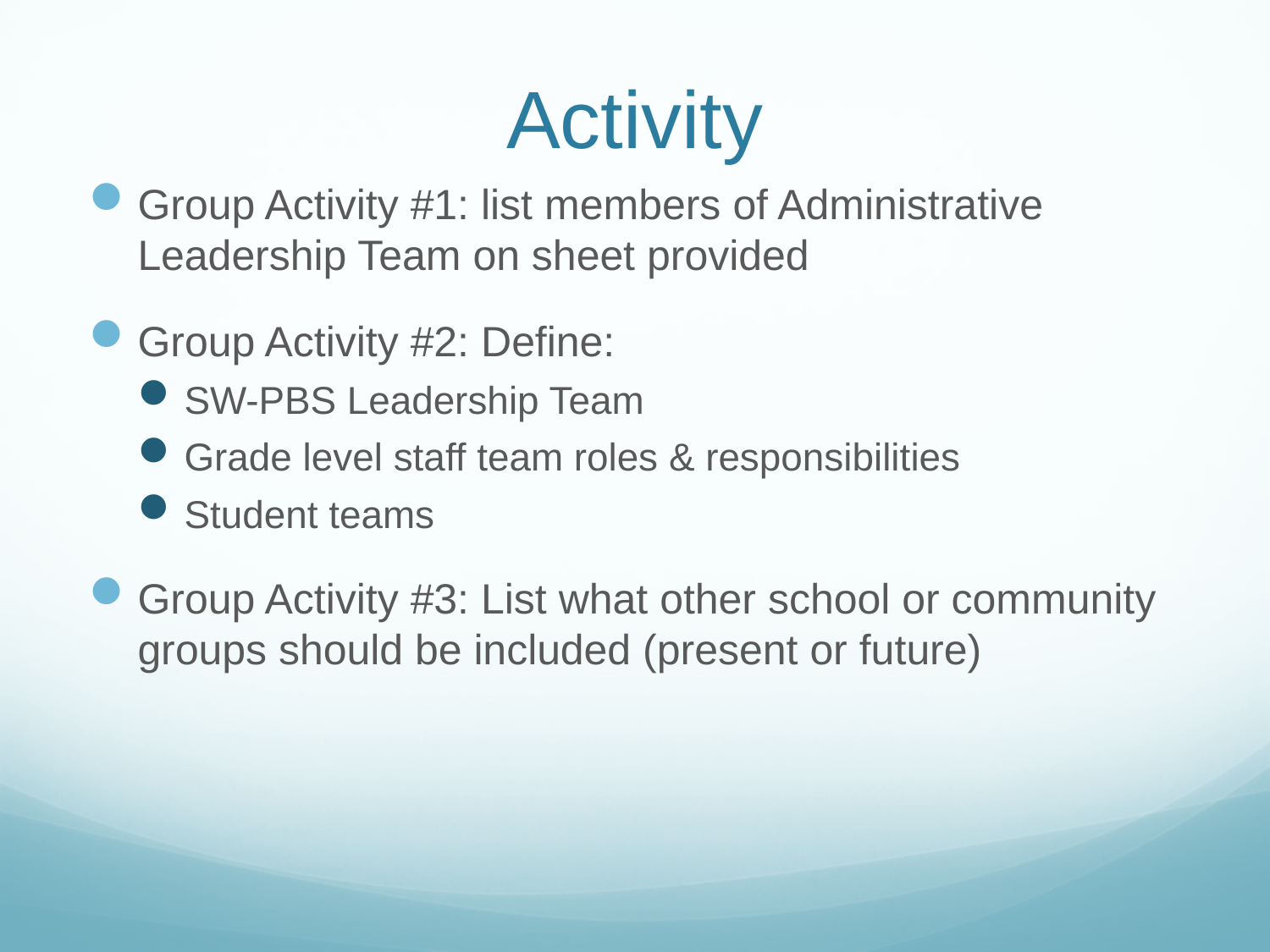

# Activity
Group Activity #1: list members of Administrative Leadership Team on sheet provided
Group Activity #2: Define:
SW-PBS Leadership Team
Grade level staff team roles & responsibilities
Student teams
Group Activity #3: List what other school or community groups should be included (present or future)